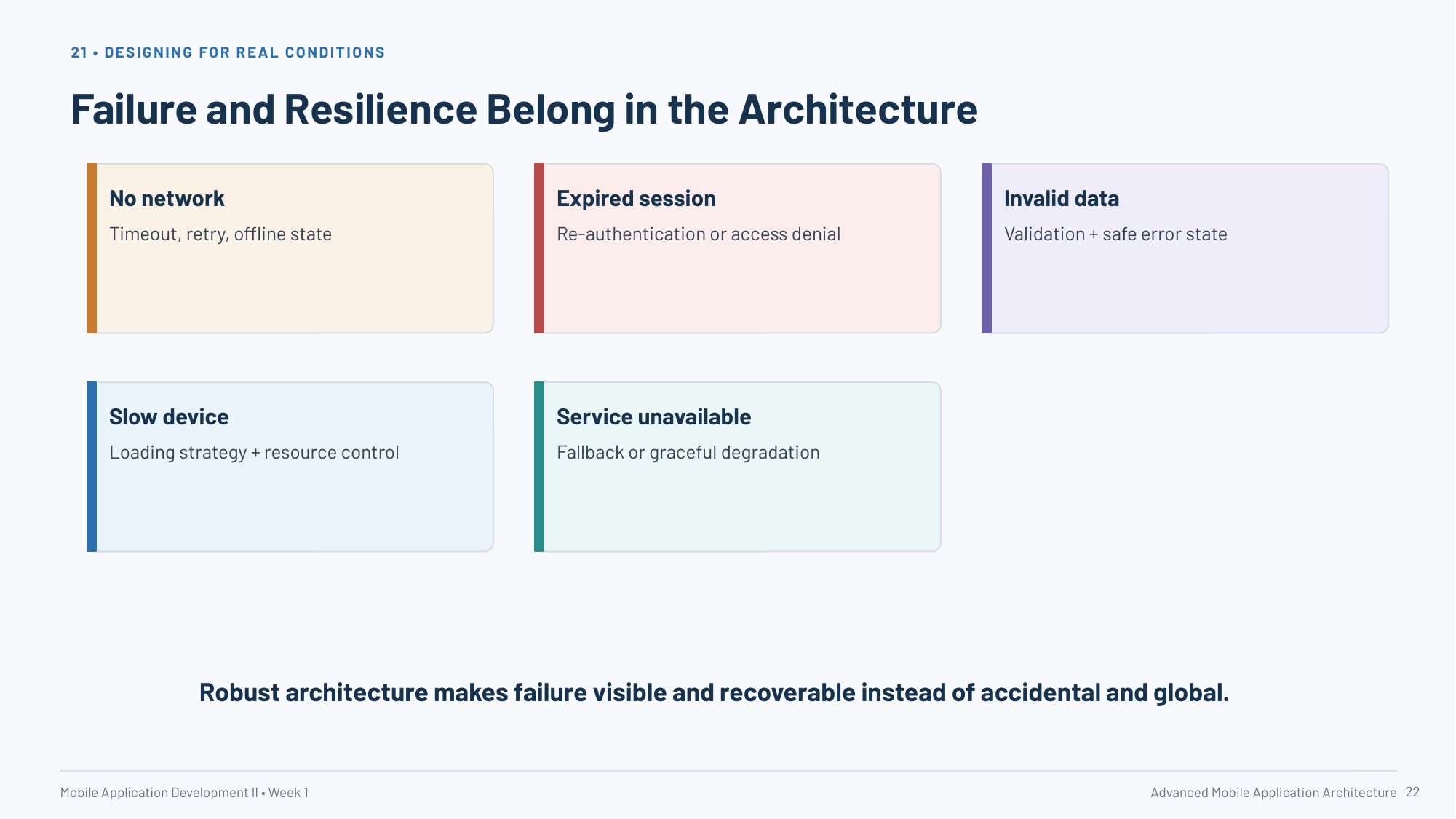

21 • DESIGNING FOR REAL CONDITIONS
Failure and Resilience Belong in the Architecture

No network
Expired session
Invalid data
Timeout, retry, offline state
Re-authentication or access denial
Validation + safe error state

Slow device
Service unavailable
Loading strategy + resource control
Fallback or graceful degradation
Robust architecture makes failure visible and recoverable instead of accidental and global.
22